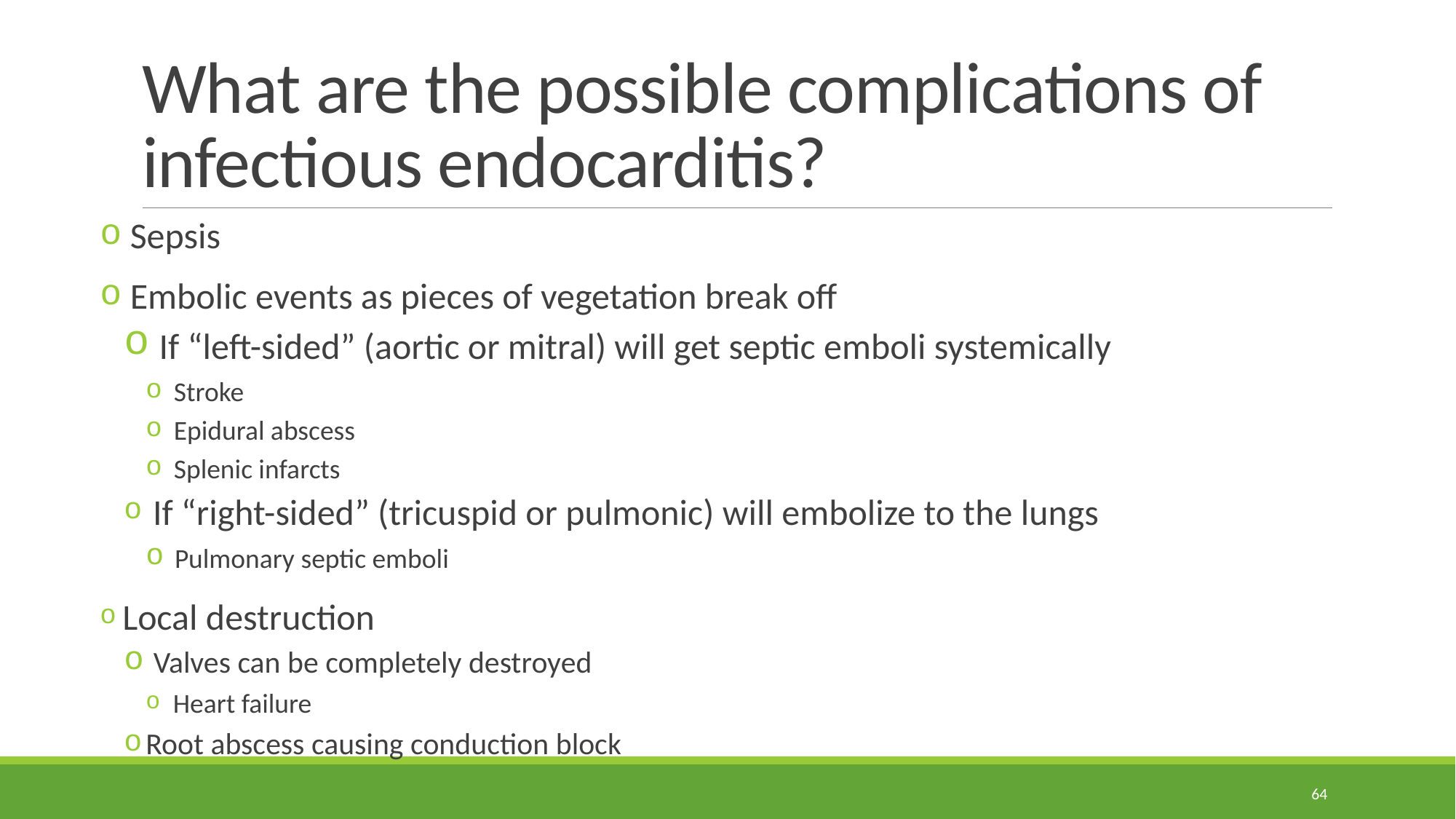

# What are the possible complications of infectious endocarditis?
 Sepsis
 Embolic events as pieces of vegetation break off
 If “left-sided” (aortic or mitral) will get septic emboli systemically
 Stroke
 Epidural abscess
 Splenic infarcts
 If “right-sided” (tricuspid or pulmonic) will embolize to the lungs
 Pulmonary septic emboli
 Local destruction
 Valves can be completely destroyed
 Heart failure
Root abscess causing conduction block

64